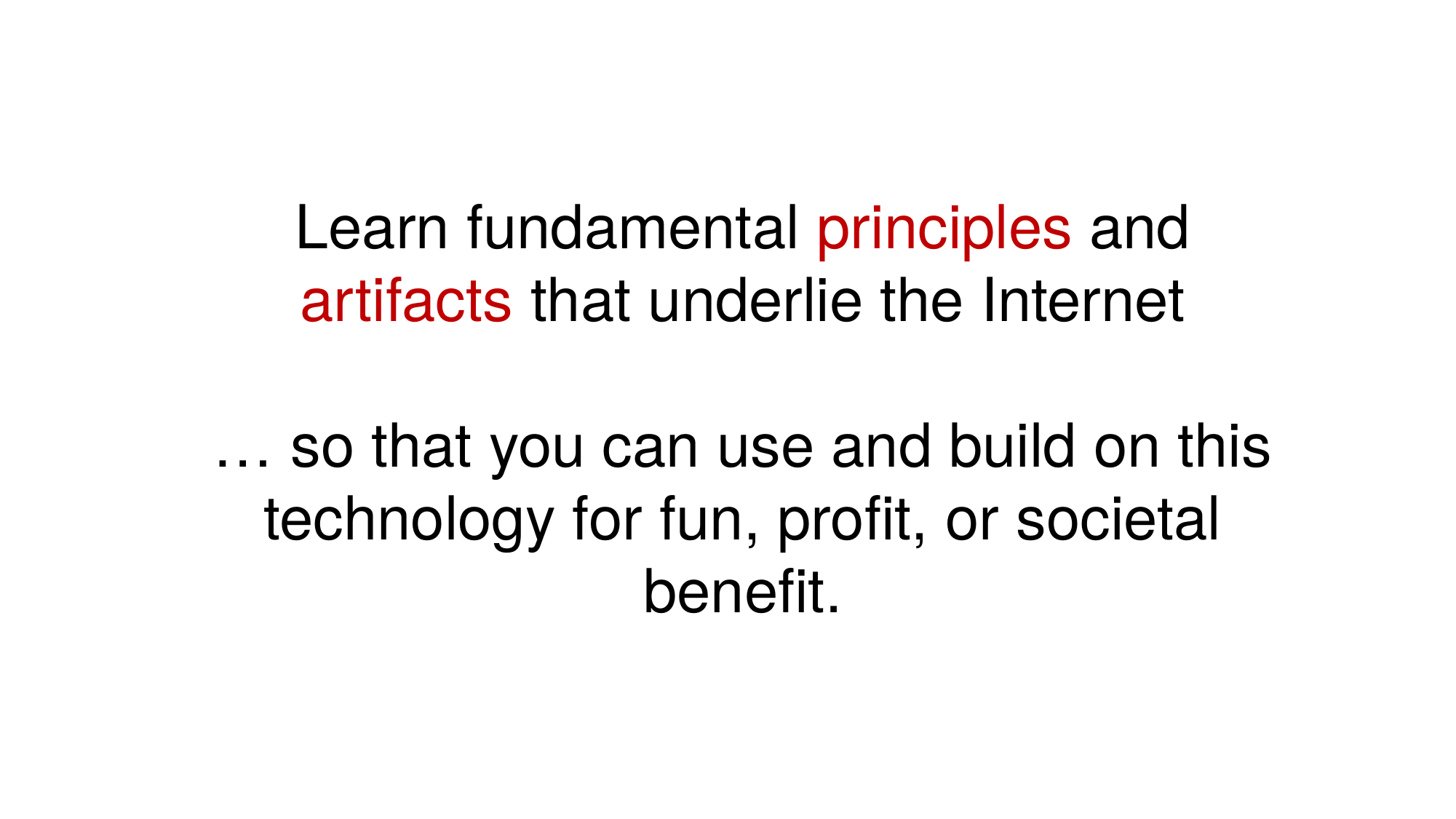

Learn fundamental principles and artifacts that underlie the Internet

… so that you can use and build on this technology for fun, profit, or societal benefit.